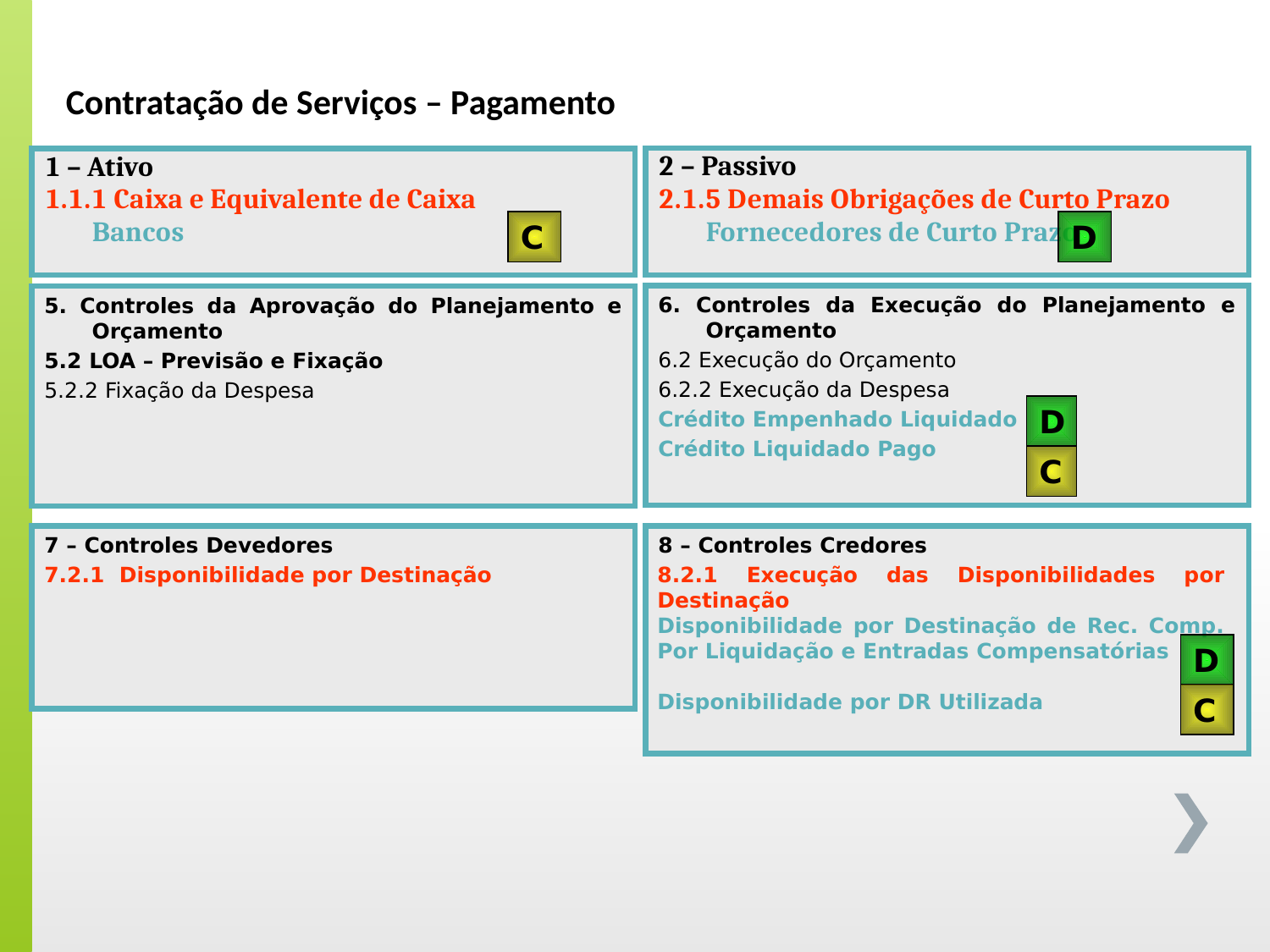

Contratação de Serviços – Pagamento
2 – Passivo
2.1.5 Demais Obrigações de Curto Prazo
	Fornecedores de Curto Prazo

1 – Ativo
1.1.1 Caixa e Equivalente de Caixa
	Bancos

C
D
6. Controles da Execução do Planejamento e Orçamento
6.2 Execução do Orçamento
6.2.2 Execução da Despesa
Crédito Empenhado Liquidado
Crédito Liquidado Pago
5. Controles da Aprovação do Planejamento e Orçamento
5.2 LOA – Previsão e Fixação
5.2.2 Fixação da Despesa

D
C
7 – Controles Devedores
7.2.1  Disponibilidade por Destinação
8 – Controles Credores

8.2.1 Execução das Disponibilidades por Destinação
Disponibilidade por Destinação de Rec. Comp. Por Liquidação e Entradas Compensatórias

Disponibilidade por DR Utilizada

D
C